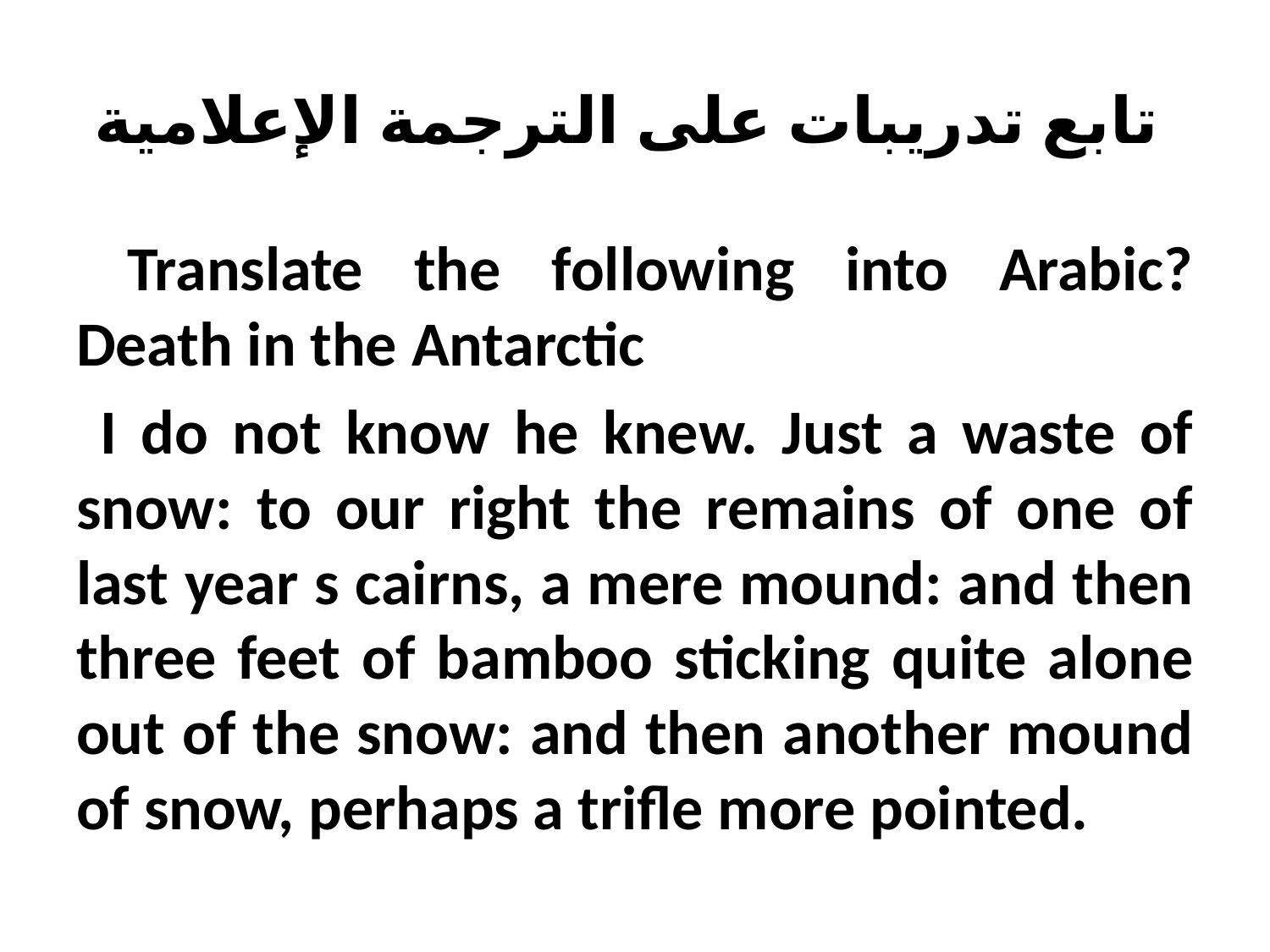

# تابع تدريبات على الترجمة الإعلامية
 Translate the following into Arabic?
Death in the Antarctic
 I do not know he knew. Just a waste of snow: to our right the remains of one of last year s cairns, a mere mound: and then three feet of bamboo sticking quite alone out of the snow: and then another mound of snow, perhaps a trifle more pointed.